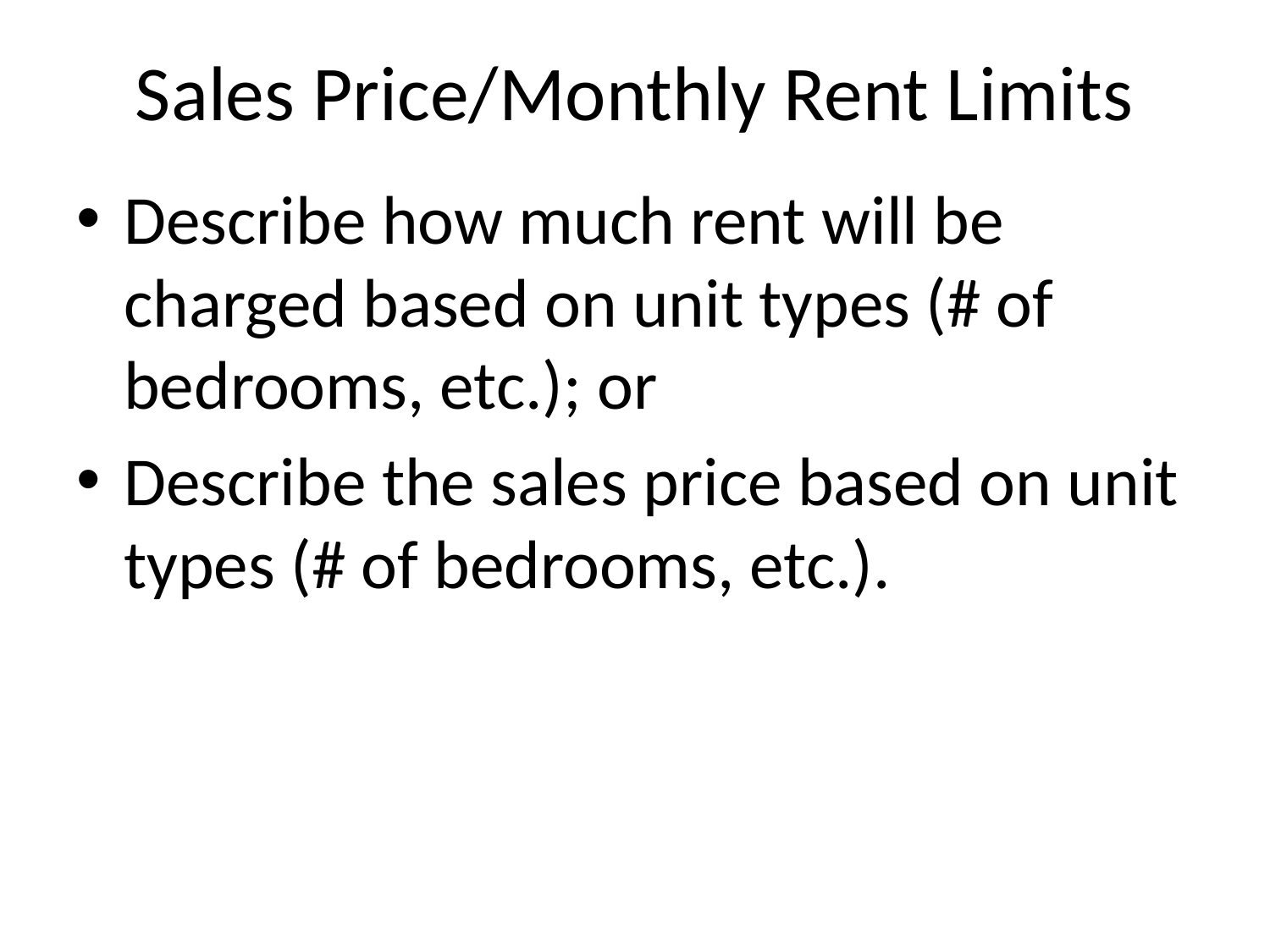

# Sales Price/Monthly Rent Limits
Describe how much rent will be charged based on unit types (# of bedrooms, etc.); or
Describe the sales price based on unit types (# of bedrooms, etc.).